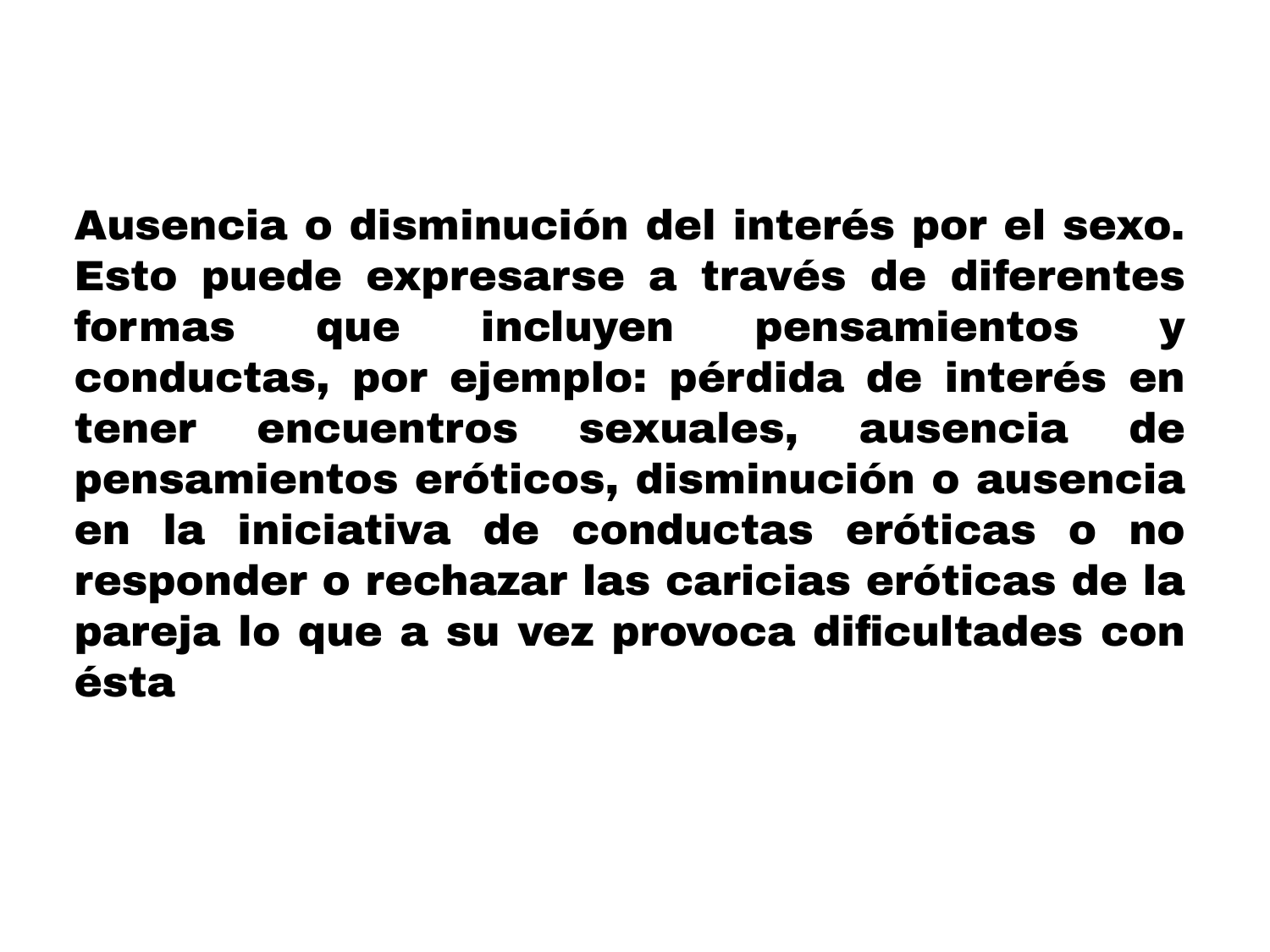

Ausencia o disminución del interés por el sexo. Esto puede expresarse a través de diferentes formas que incluyen pensamientos y conductas, por ejemplo: pérdida de interés en tener encuentros sexuales, ausencia de pensamientos eróticos, disminución o ausencia en la iniciativa de conductas eróticas o no responder o rechazar las caricias eróticas de la pareja lo que a su vez provoca dificultades con ésta